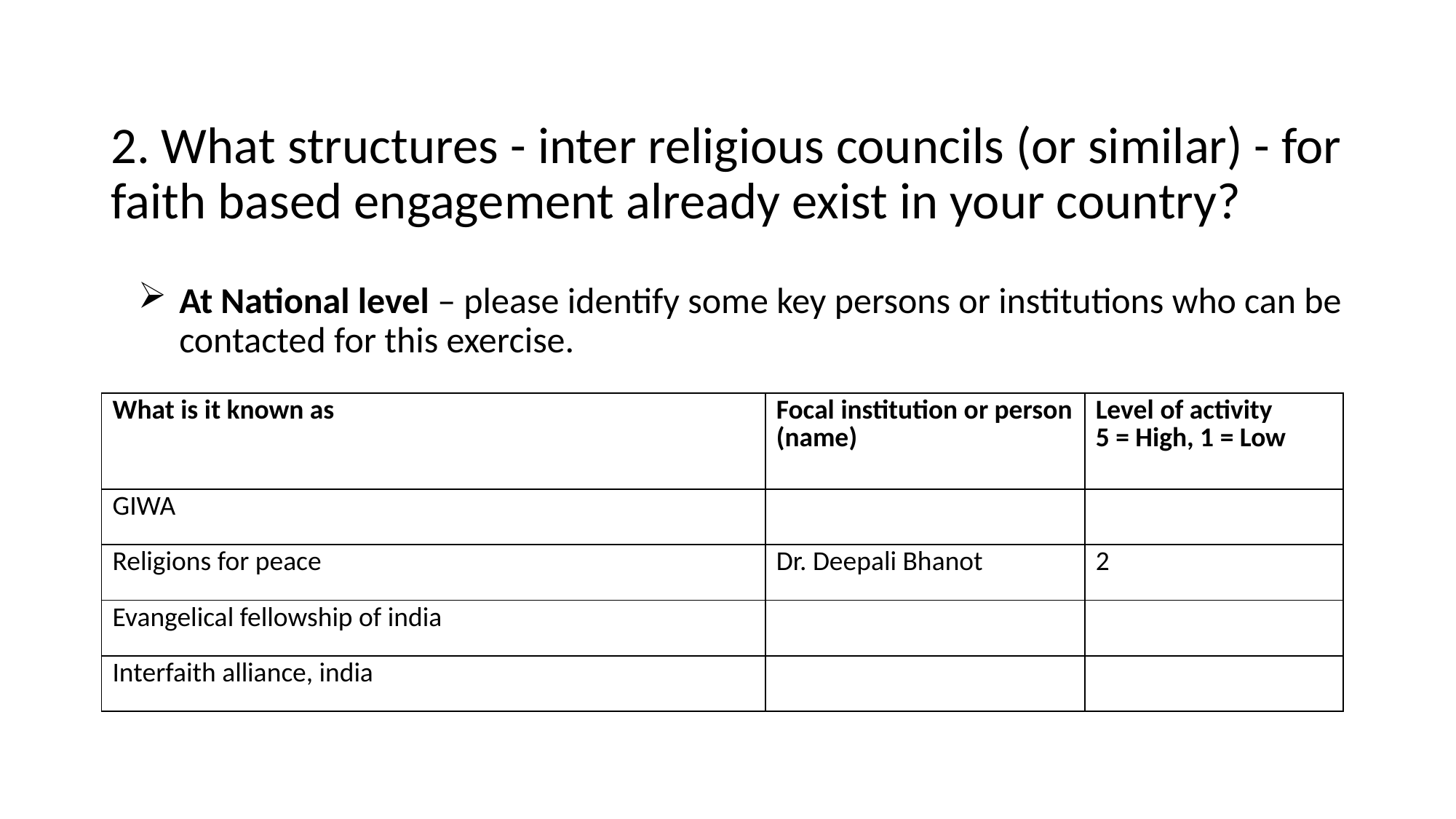

# 2. What structures - inter religious councils (or similar) - for faith based engagement already exist in your country?
At National level – please identify some key persons or institutions who can be contacted for this exercise.
| What is it known as | Focal institution or person (name) | Level of activity 5 = High, 1 = Low |
| --- | --- | --- |
| GIWA |  |  |
| Religions for peace | Dr. Deepali Bhanot | 2 |
| Evangelical fellowship of india |  |  |
| Interfaith alliance, india |  |  |